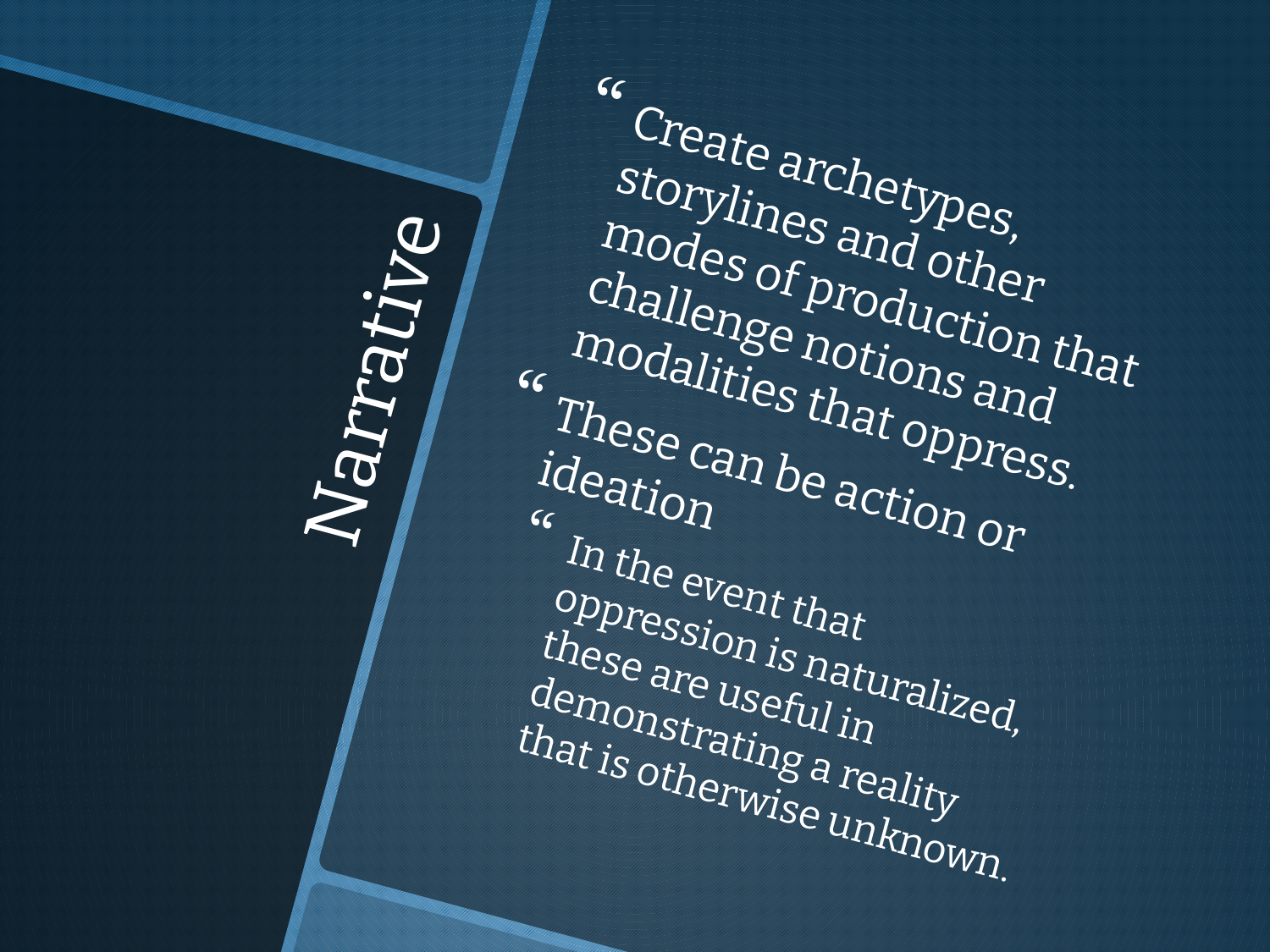

Create archetypes, storylines and other modes of production that challenge notions and modalities that oppress.
These can be action or ideation
In the event that oppression is naturalized, these are useful in demonstrating a reality that is otherwise unknown.
# Narrative